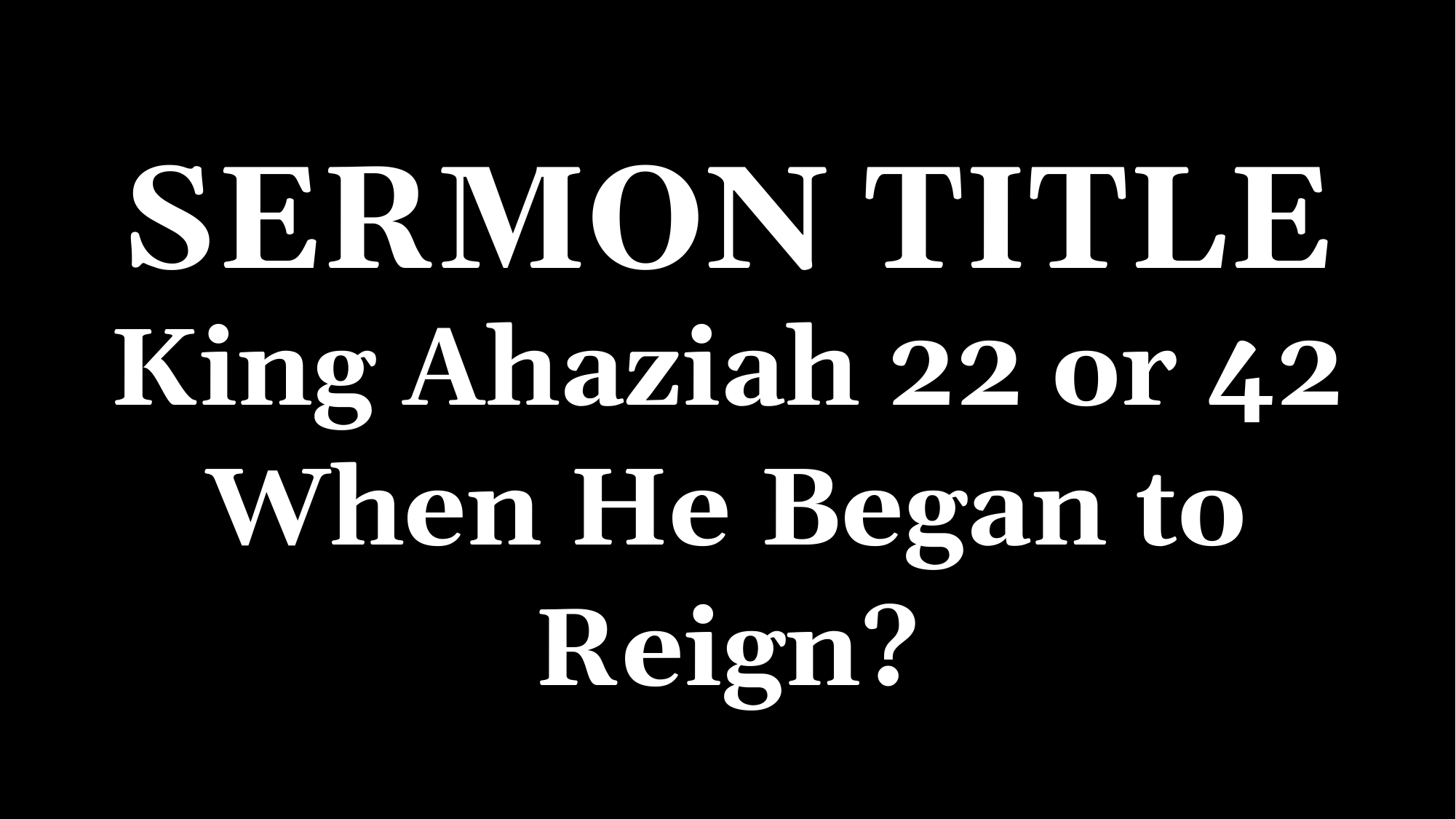

SERMON TITLE
King Ahaziah 22 or 42 When He Began to Reign?